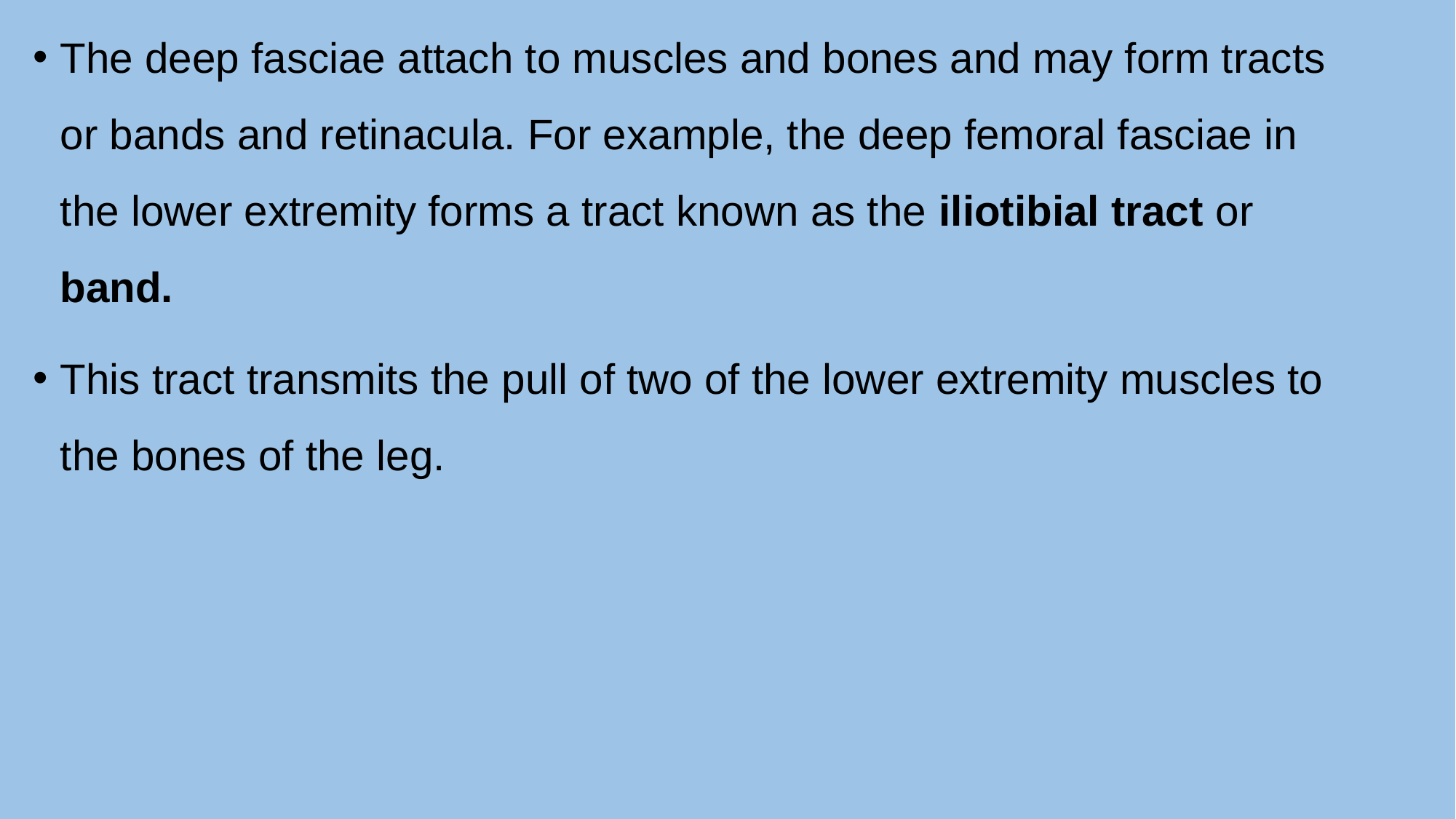

The deep fasciae attach to muscles and bones and may form tracts or bands and retinacula. For example, the deep femoral fasciae in the lower extremity forms a tract known as the iliotibial tract or band.
This tract transmits the pull of two of the lower extremity muscles to the bones of the leg.